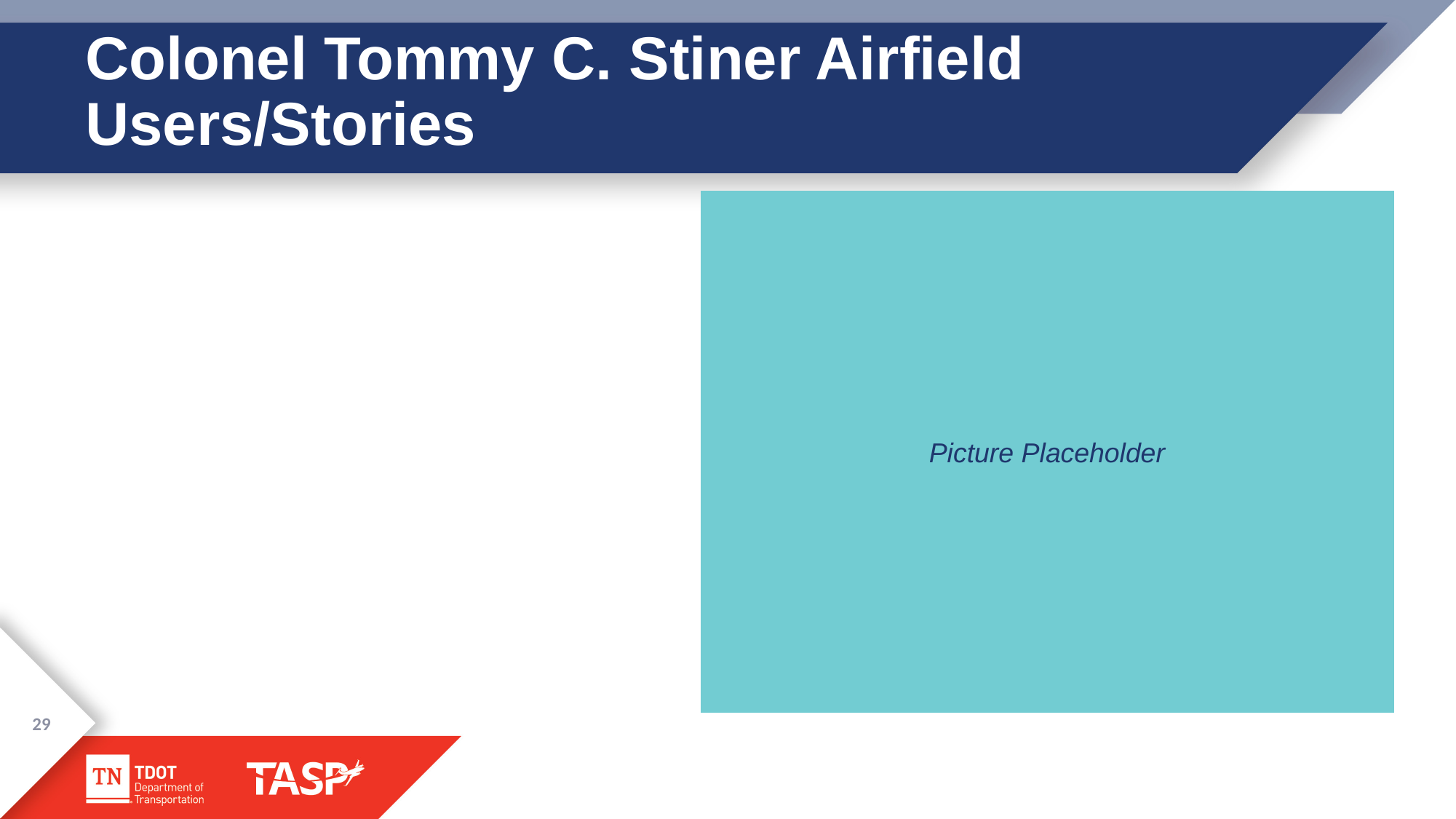

# Colonel Tommy C. Stiner Airfield Users/Stories

Picture Placeholder
29